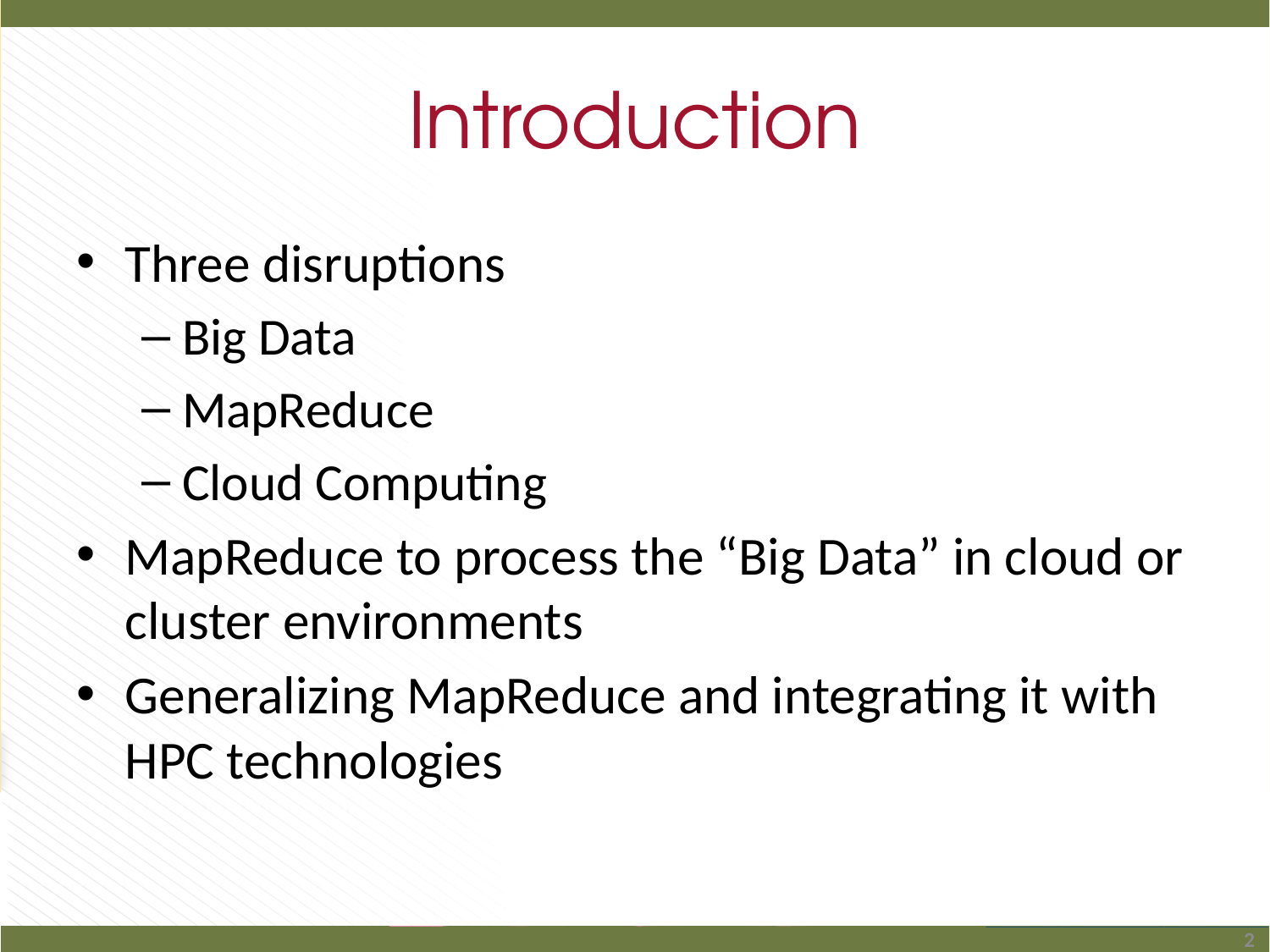

# Introduction
Three disruptions
Big Data
MapReduce
Cloud Computing
MapReduce to process the “Big Data” in cloud or cluster environments
Generalizing MapReduce and integrating it with HPC technologies
2